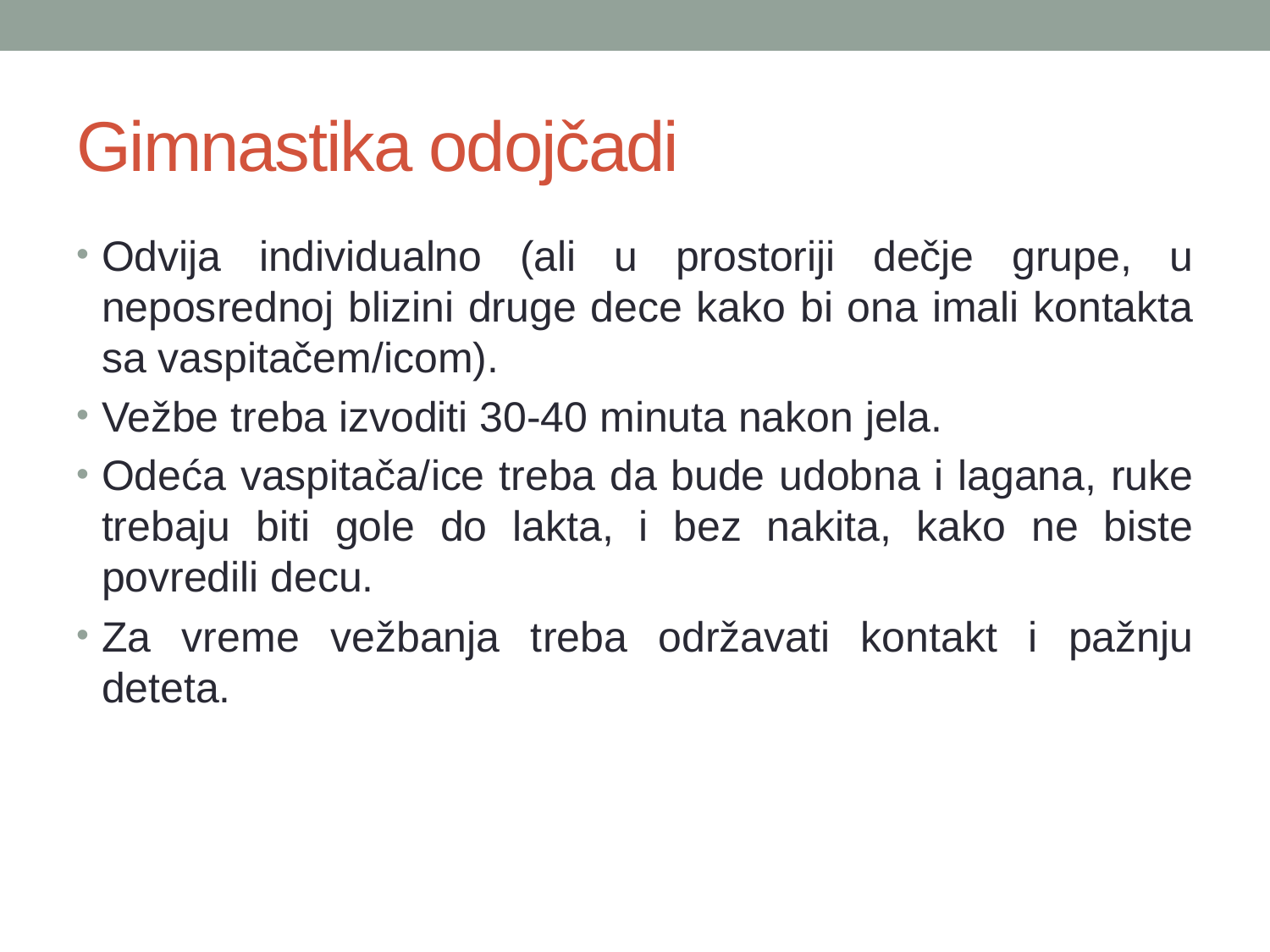

# Gimnastika odojčadi
Odvija individualno (ali u prostoriji dečje grupe, u neposrednoj blizini druge dece kako bi ona imali kontakta sa vaspitačem/icom).
Vežbe treba izvoditi 30-40 minuta nakon jela.
Odeća vaspitača/ice treba da bude udobna i lagana, ruke trebaju biti gole do lakta, i bez nakita, kako ne biste povredili decu.
Za vreme vežbanja treba održavati kontakt i pažnju deteta.